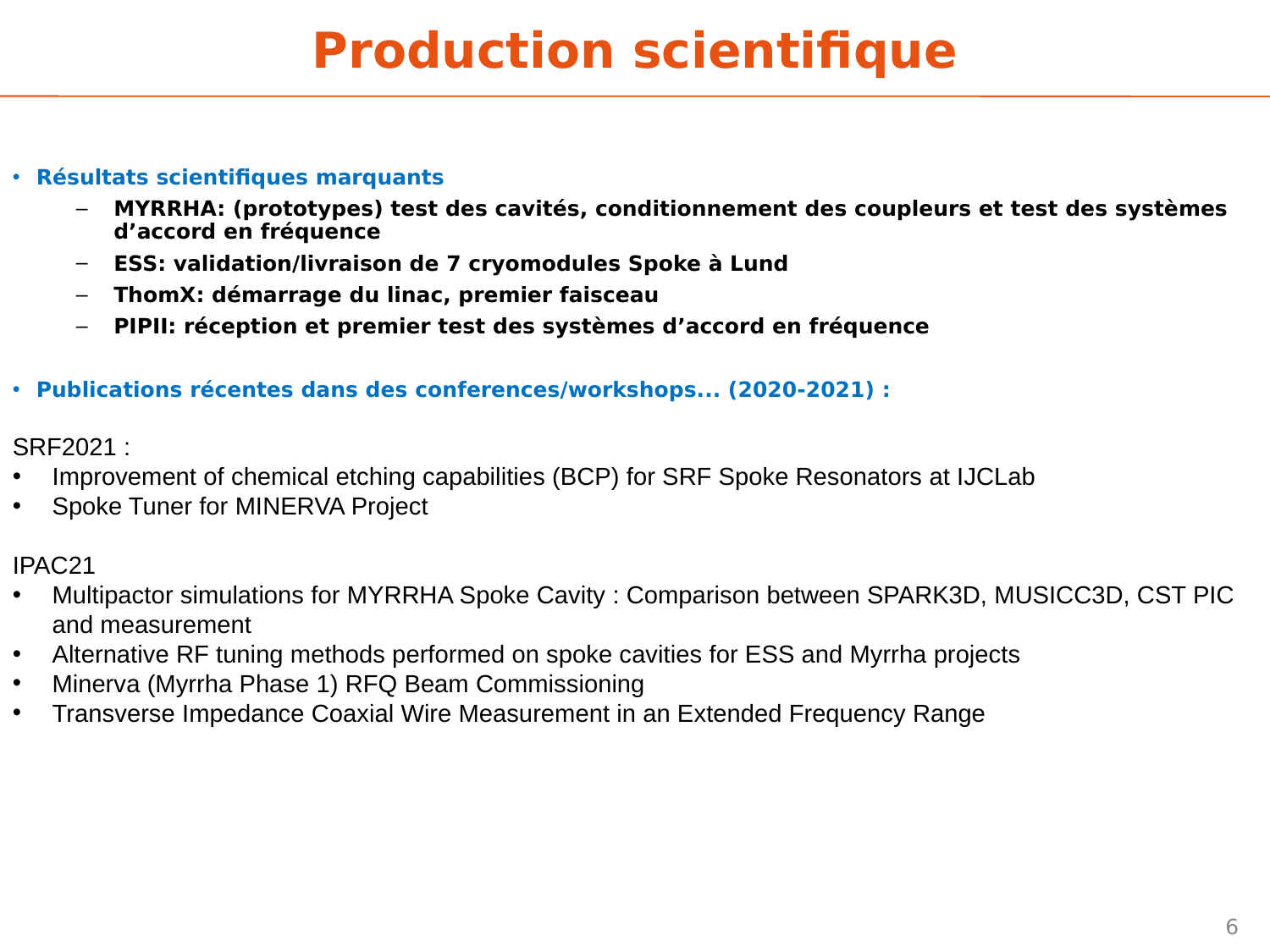

Production scientifique

Résultats scientifiques marquants
MYRRHA: (prototypes) test des cavités, conditionnement des coupleurs et test des systèmes d’accord en fréquence
ESS: validation/livraison de 7 cryomodules Spoke à Lund
ThomX: démarrage du linac, premier faisceau
PIPII: réception et premier test des systèmes d’accord en fréquence

Publications récentes dans des conferences/workshops... (2020-2021) :

SRF2021 :
Improvement of chemical etching capabilities (BCP) for SRF Spoke Resonators at IJCLab
Spoke Tuner for MINERVA Project

IPAC21
Multipactor simulations for MYRRHA Spoke Cavity : Comparison between SPARK3D, MUSICC3D, CST PIC and measurement
Alternative RF tuning methods performed on spoke cavities for ESS and Myrrha projects
Minerva (Myrrha Phase 1) RFQ Beam Commissioning
Transverse Impedance Coaxial Wire Measurement in an Extended Frequency Range